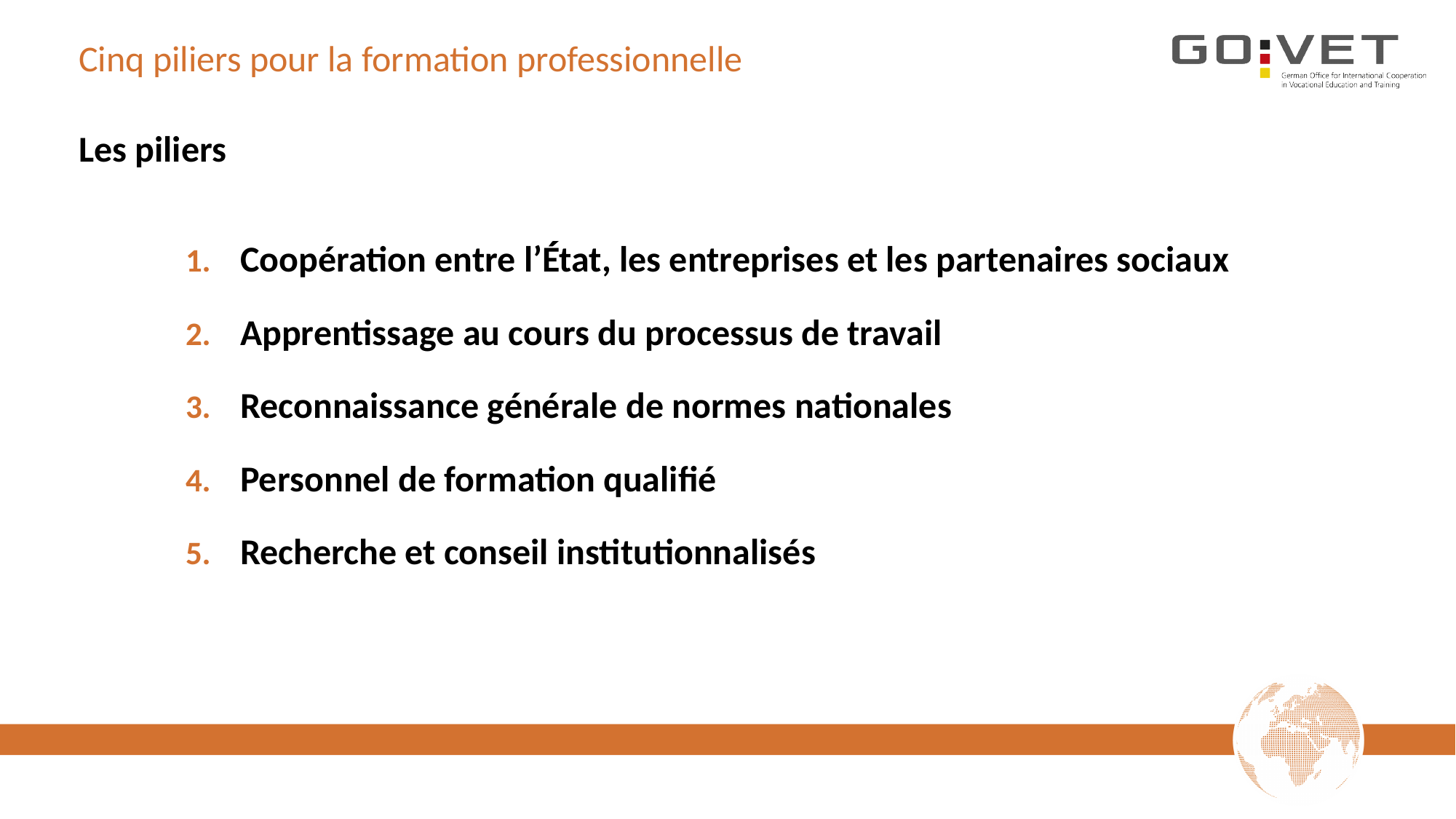

# Cinq piliers pour la formation professionnelle
Les piliers

Coopération entre l’État, les entreprises et les partenaires sociaux
Apprentissage au cours du processus de travail
Reconnaissance générale de normes nationales
Personnel de formation qualifié
Recherche et conseil institutionnalisés